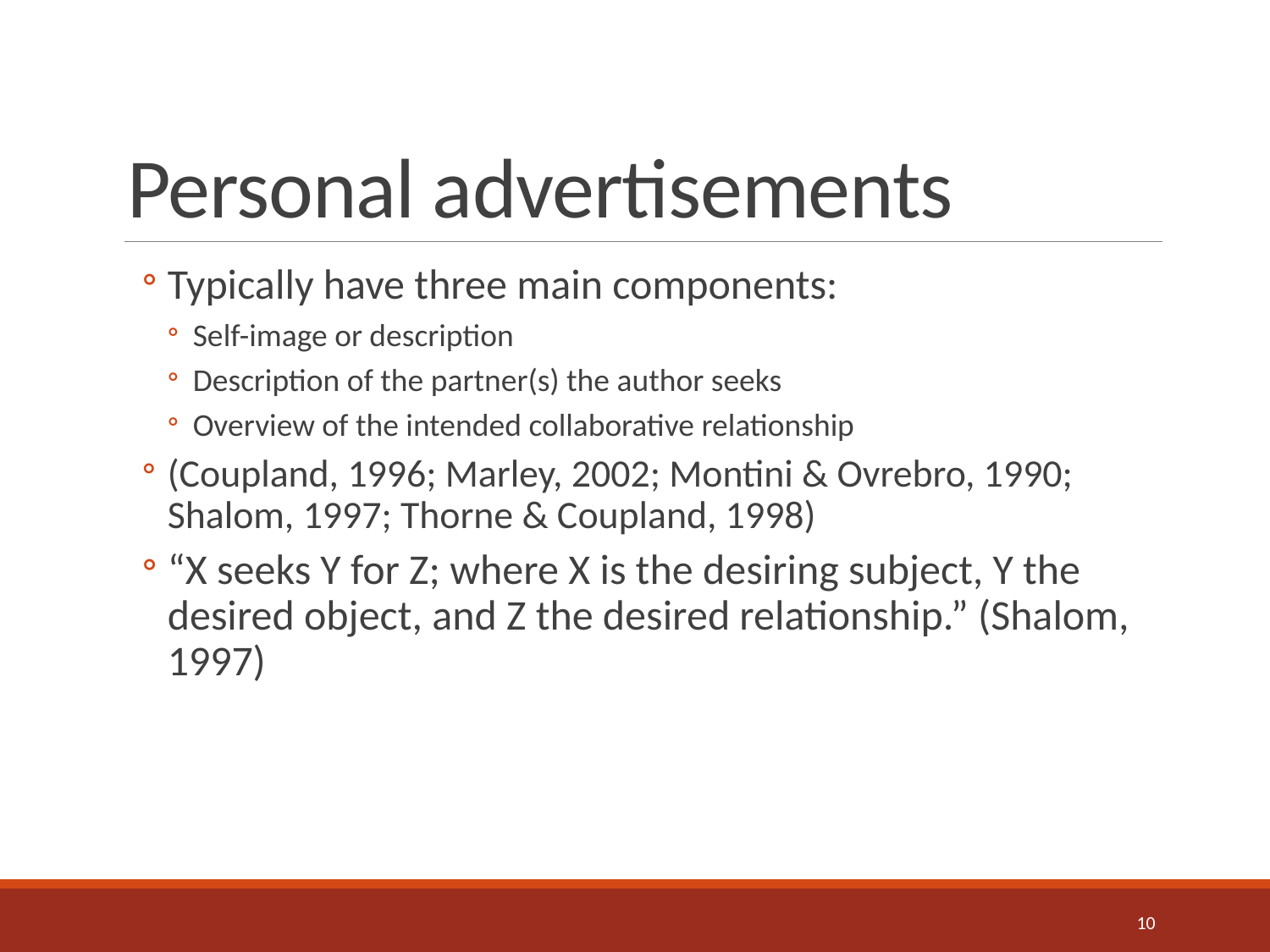

# Personal advertisements
Typically have three main components:
Self-image or description
Description of the partner(s) the author seeks
Overview of the intended collaborative relationship
(Coupland, 1996; Marley, 2002; Montini & Ovrebro, 1990; Shalom, 1997; Thorne & Coupland, 1998)
“X seeks Y for Z; where X is the desiring subject, Y the desired object, and Z the desired relationship.” (Shalom, 1997)

10